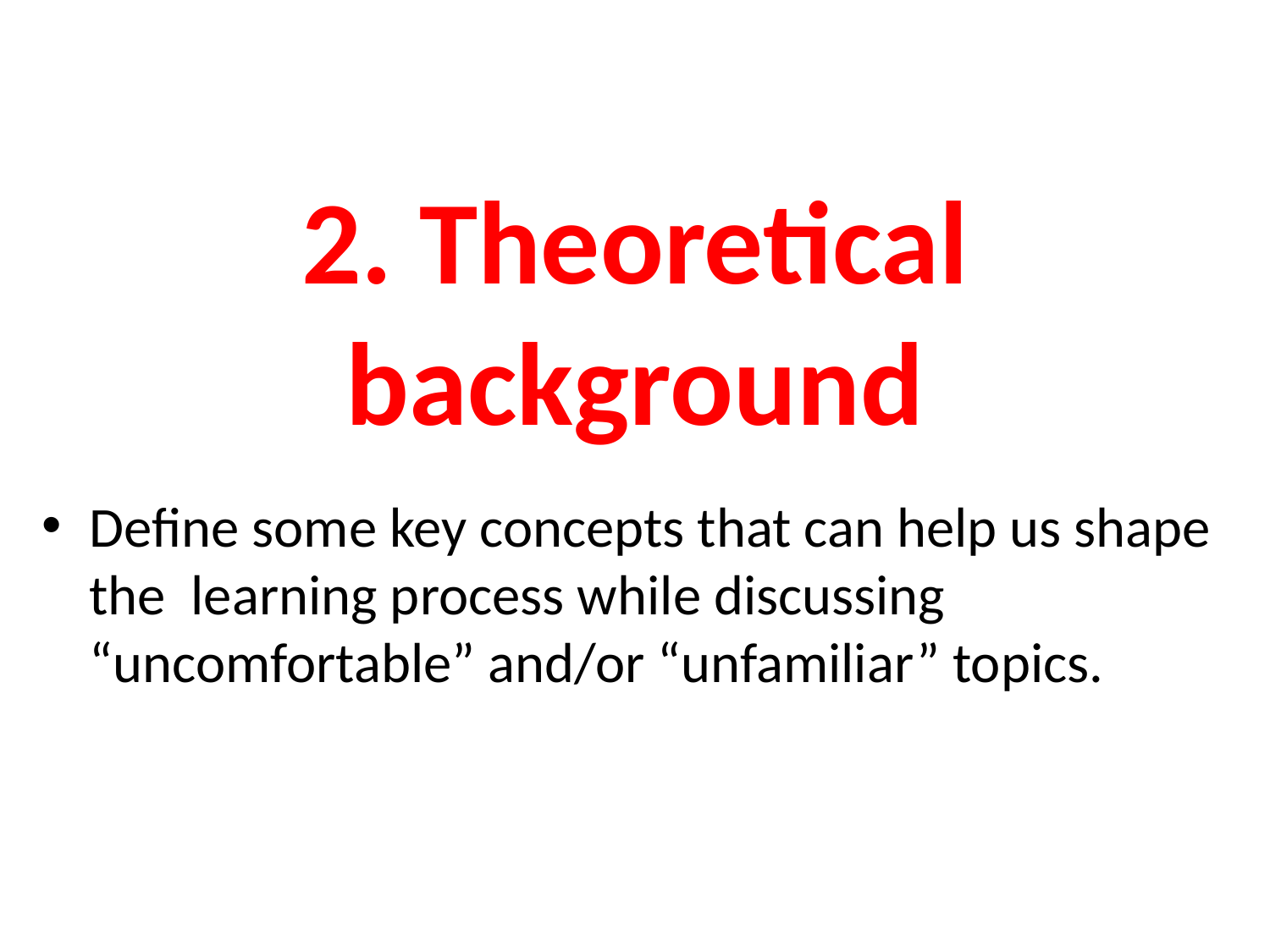

# 2. Theoretical background

Define some key concepts that can help us shape the  learning process while discussing “uncomfortable” and/or “unfamiliar” topics.